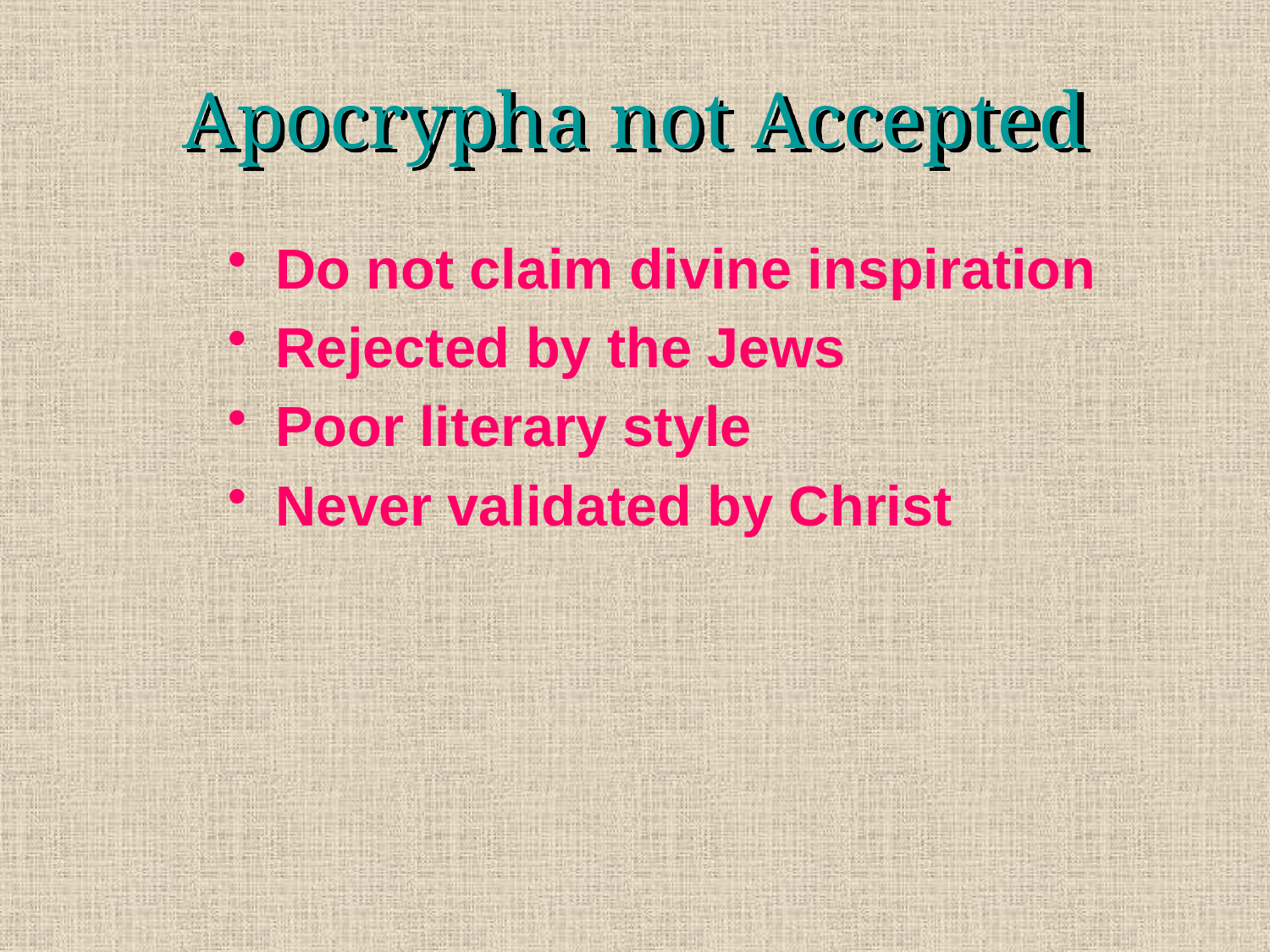

# Apocrypha not Accepted
Do not claim divine inspiration
Rejected by the Jews
Poor literary style
Never validated by Christ